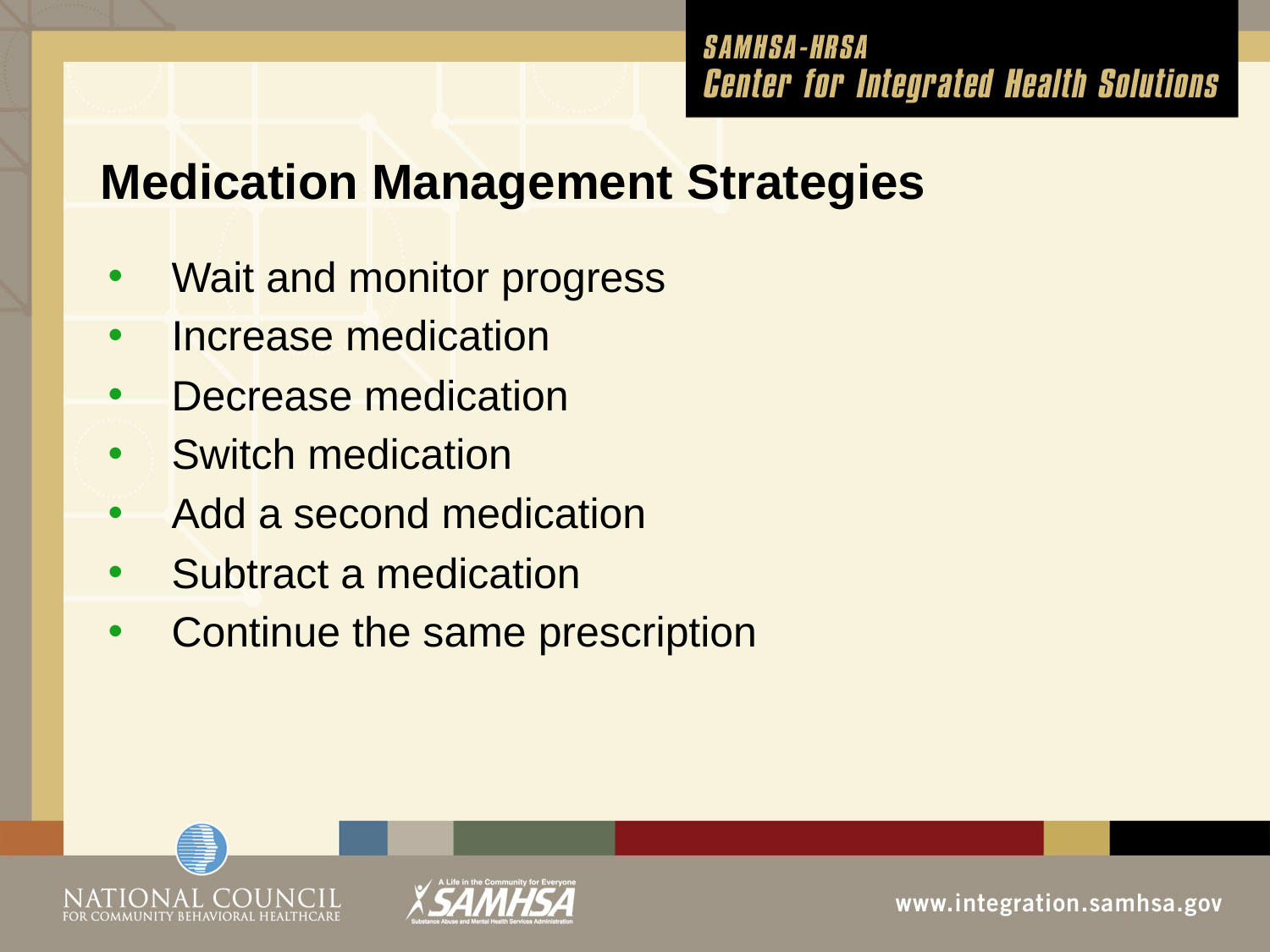

# Medication Management Strategies
Wait and monitor progress
Increase medication
Decrease medication
Switch medication
Add a second medication
Subtract a medication
Continue the same prescription